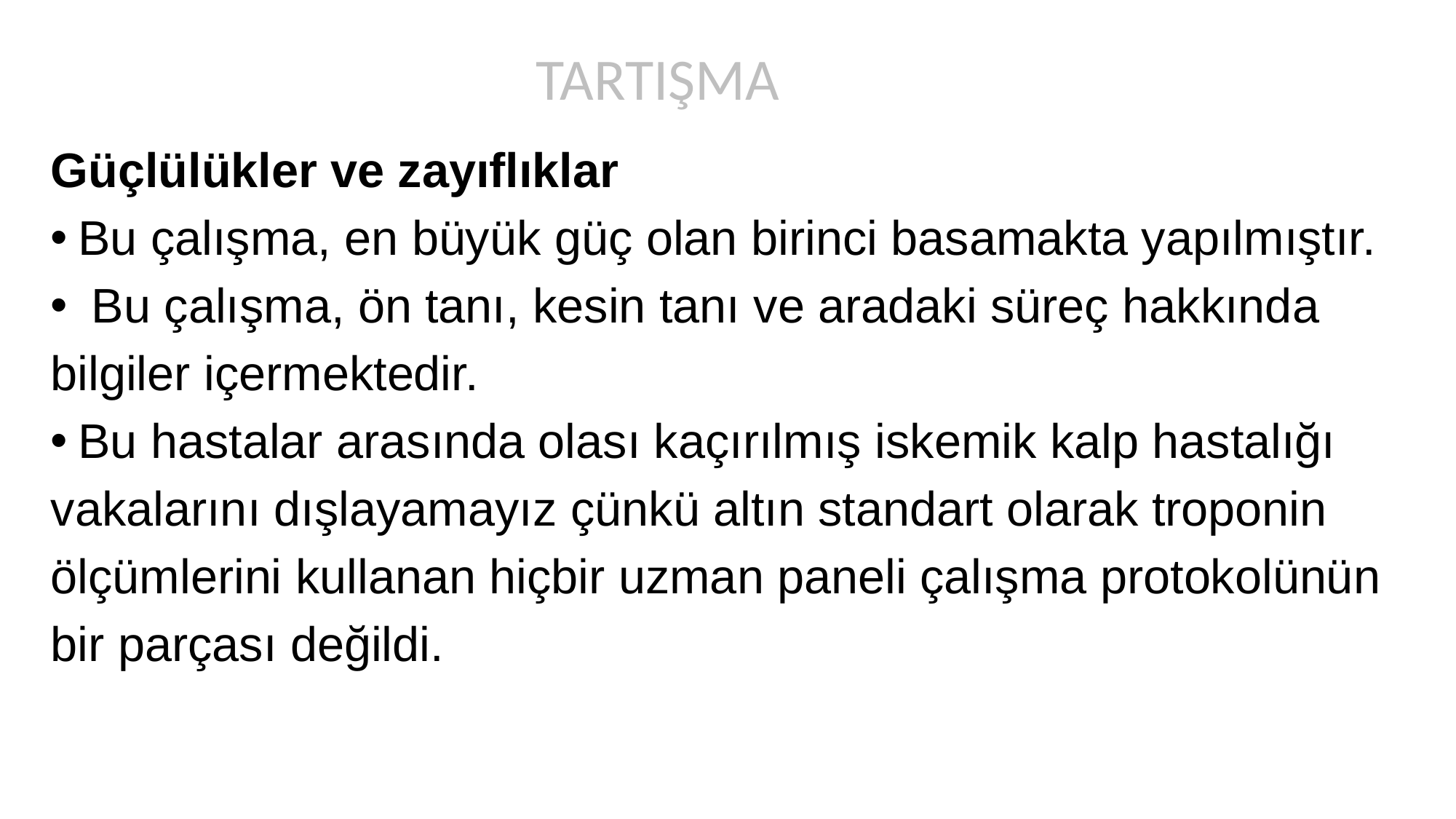

# TARTIŞMA
Güçlülükler ve zayıflıklar
Bu çalışma, en büyük güç olan birinci basamakta yapılmıştır.
 Bu çalışma, ön tanı, kesin tanı ve aradaki süreç hakkında
bilgiler içermektedir.
Bu hastalar arasında olası kaçırılmış iskemik kalp hastalığı
vakalarını dışlayamayız çünkü altın standart olarak troponin
ölçümlerini kullanan hiçbir uzman paneli çalışma protokolünün
bir parçası değildi.